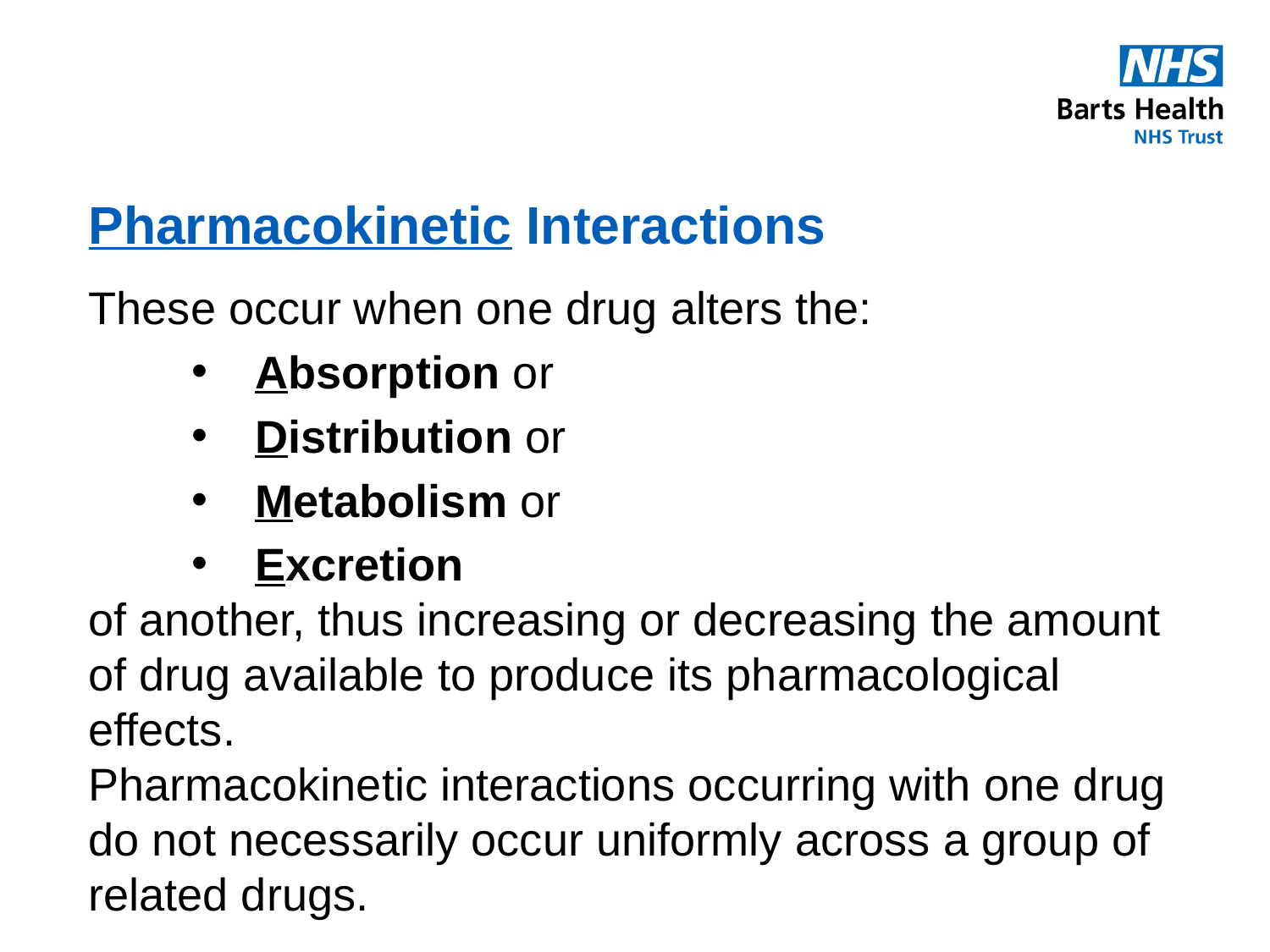

# Pharmacokinetic Interactions
These occur when one drug alters the:
Absorption or
Distribution or
Metabolism or
Excretion
of another, thus increasing or decreasing the amount of drug available to produce its pharmacological effects.
Pharmacokinetic interactions occurring with one drug do not necessarily occur uniformly across a group of related drugs.